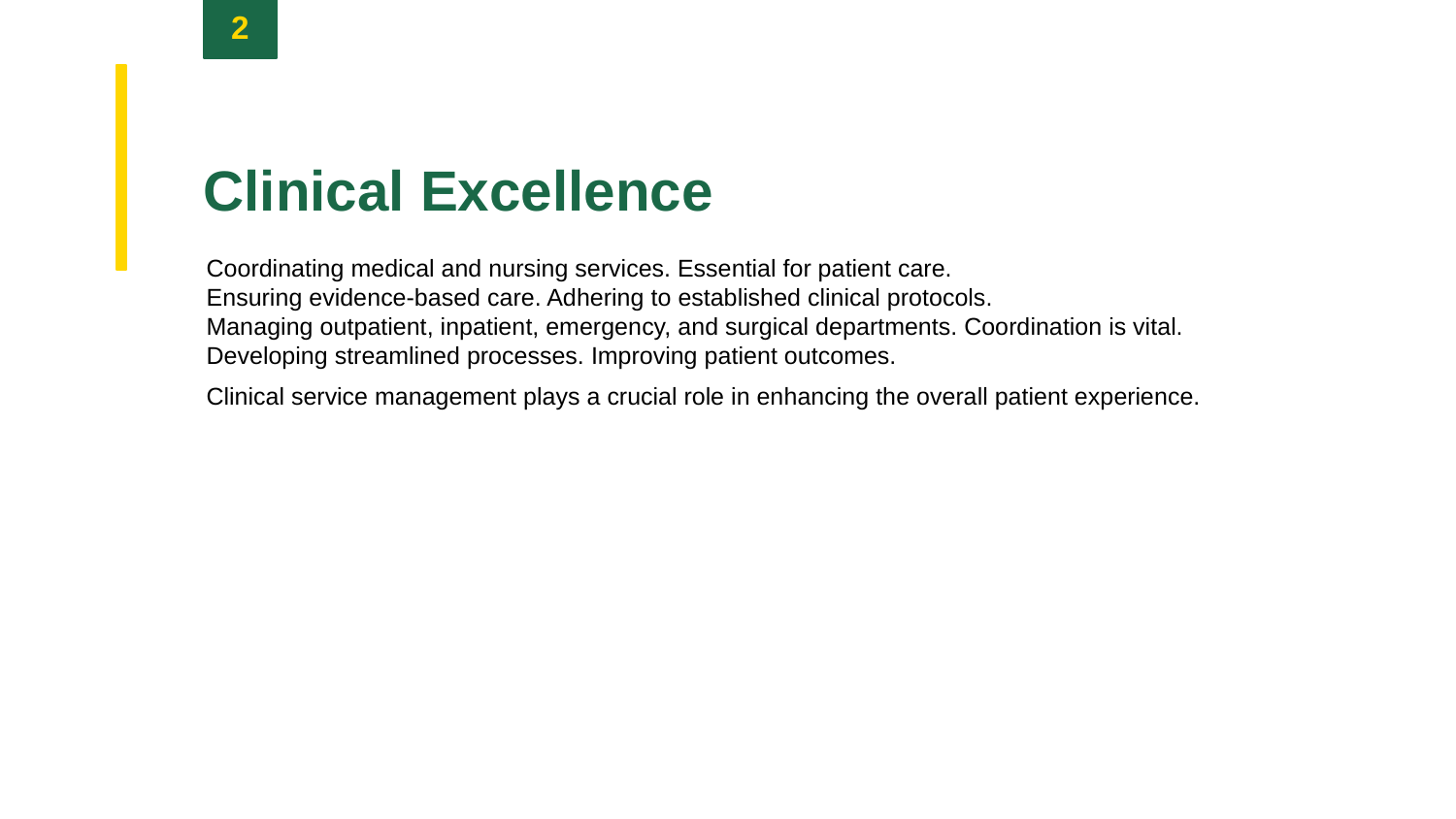

2

Clinical Excellence
Coordinating medical and nursing services. Essential for patient care.
Ensuring evidence-based care. Adhering to established clinical protocols.
Managing outpatient, inpatient, emergency, and surgical departments. Coordination is vital.
Developing streamlined processes. Improving patient outcomes.
Clinical service management plays a crucial role in enhancing the overall patient experience.